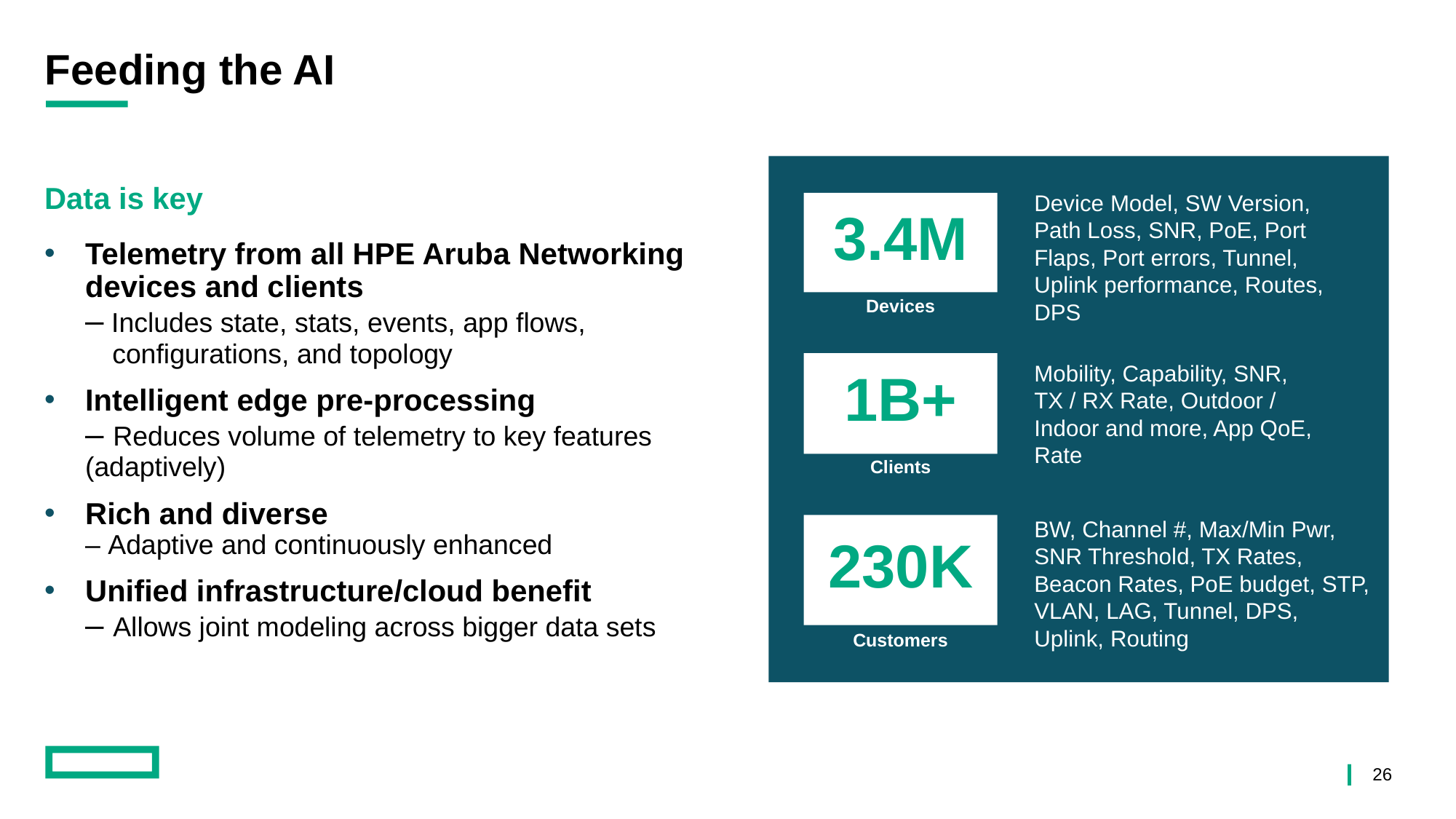

# Feeding the AI

Data is key
Device Model, SW Version, Path Loss, SNR, PoE, Port Flaps, Port errors, Tunnel, Uplink performance, Routes, DPS
3.4M
Devices
Telemetry from all HPE Aruba Networking devices and clients
– Includes state, stats, events, app flows,
–  configurations, and topology
Intelligent edge pre-processing
– Reduces volume of telemetry to key features (adaptively)
Rich and diverse
– Adaptive and continuously enhanced
Unified infrastructure/cloud benefit
– Allows joint modeling across bigger data sets
1B+
Clients
Mobility, Capability, SNR,
TX / RX Rate, Outdoor / Indoor and more, App QoE, Rate
230K
Customers

BW, Channel #, Max/Min Pwr, SNR Threshold, TX Rates, Beacon Rates, PoE budget, STP, VLAN, LAG, Tunnel, DPS, Uplink, Routing
26